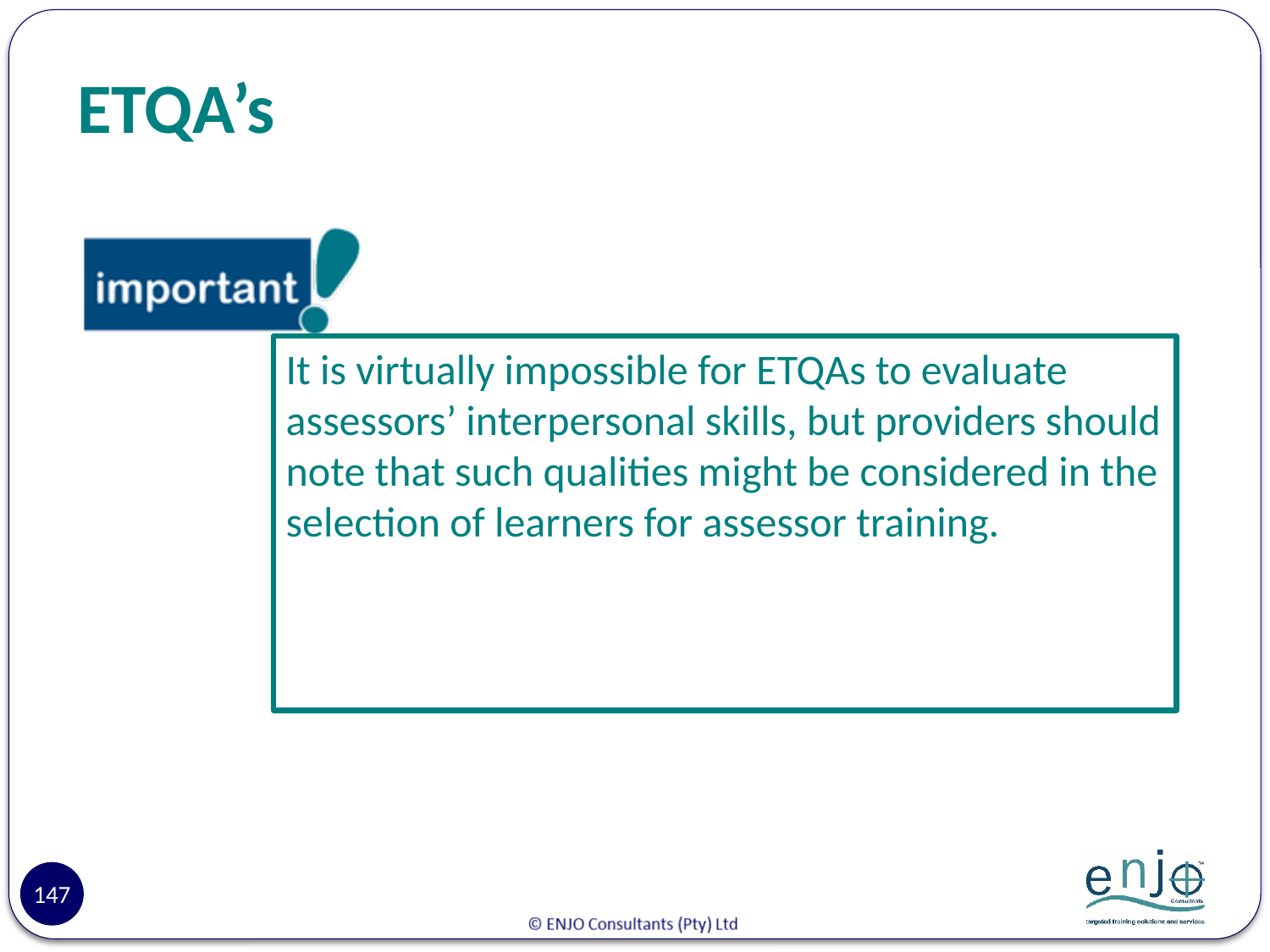

# ETQA’s
It is virtually impossible for ETQAs to evaluate assessors’ interpersonal skills, but providers should note that such qualities might be considered in the selection of learners for assessor training.

147